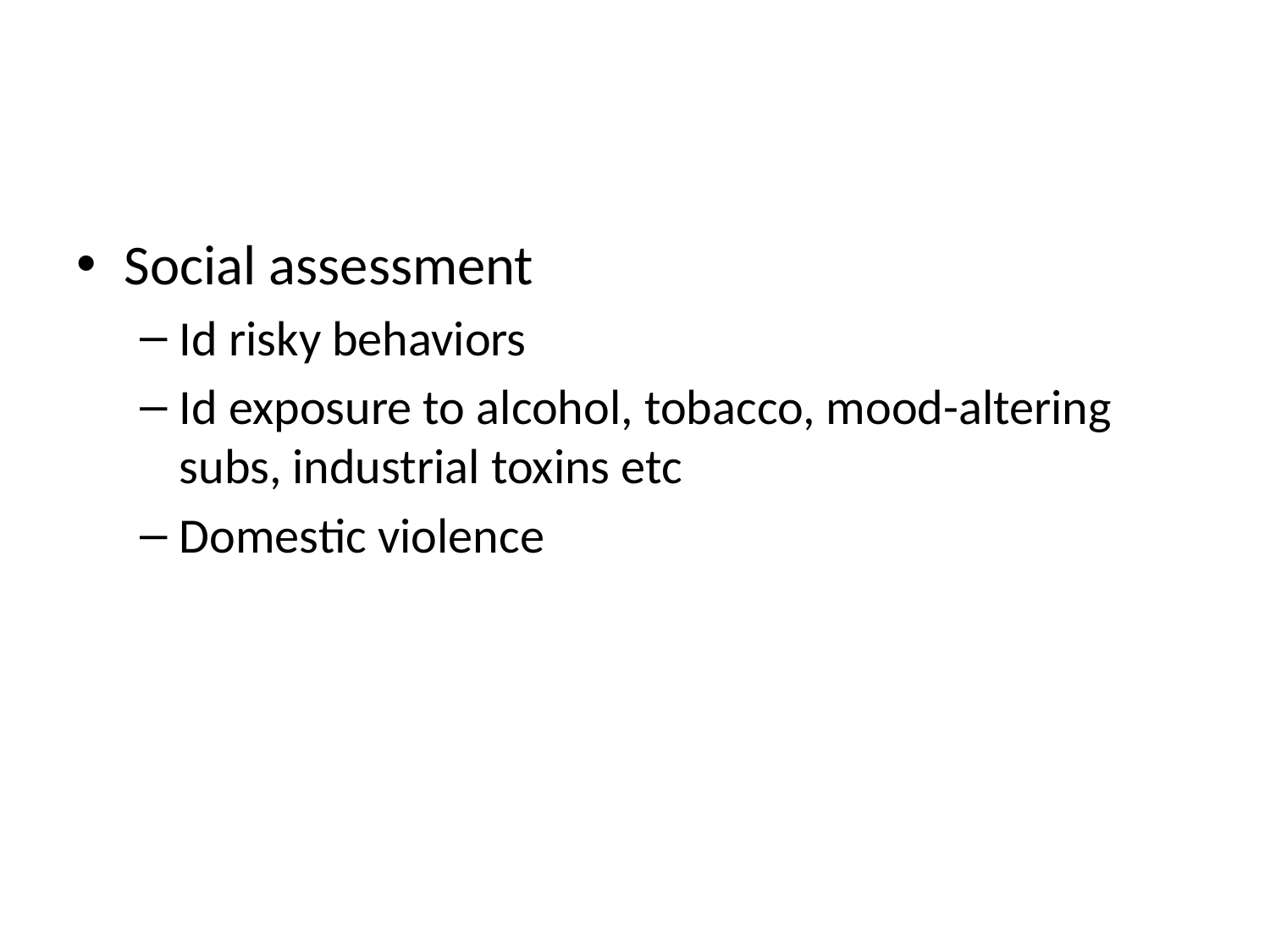

#
Social assessment
Id risky behaviors
Id exposure to alcohol, tobacco, mood-altering subs, industrial toxins etc
Domestic violence